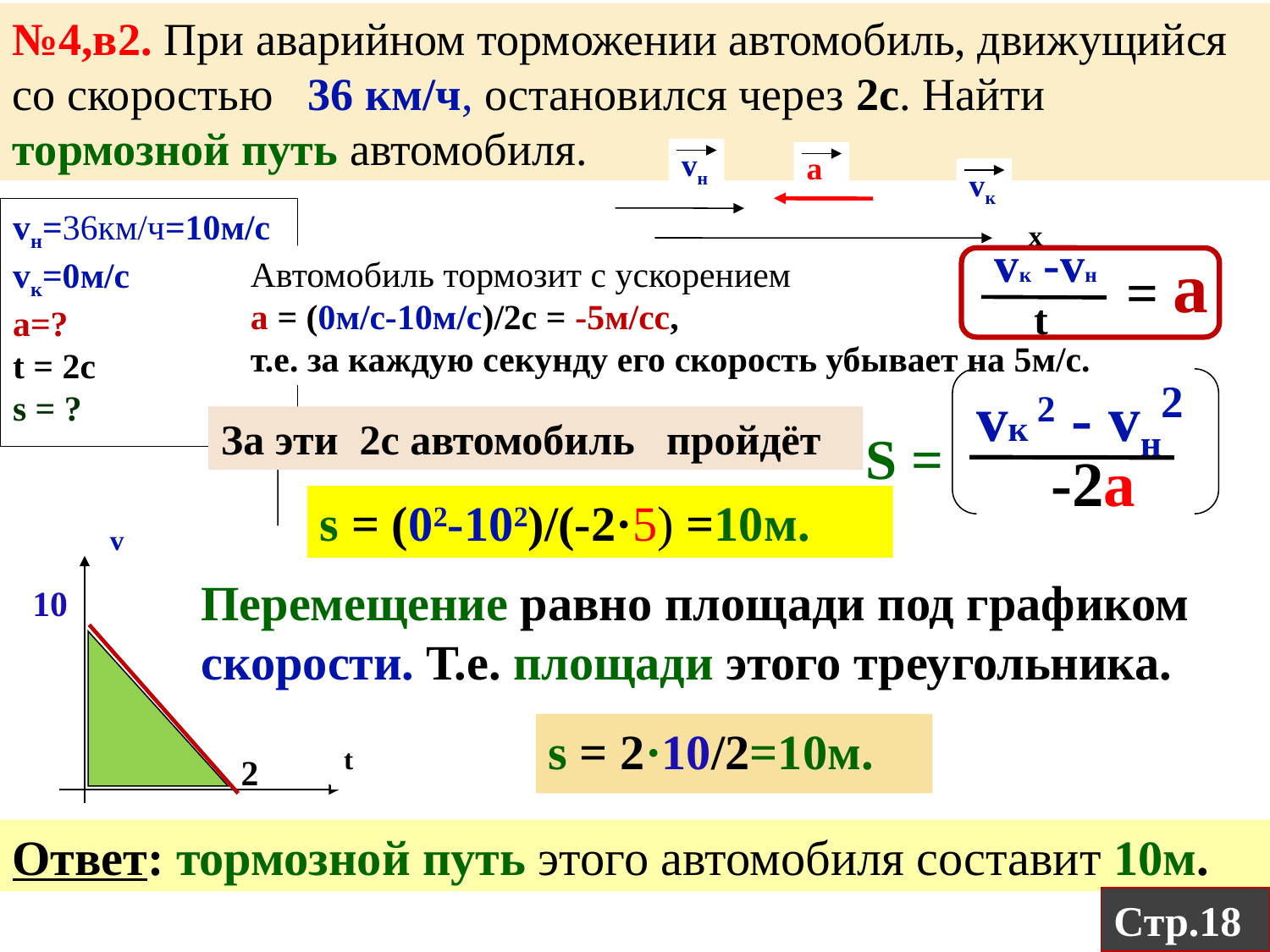

№4,в2. При аварийном торможении автомобиль, движущийся со скоростью   36 км/ч, остановился через 2с. Найти тормозной путь автомобиля.
vн
а
vк
vн=36км/ч=10м/с
vк=0м/с
а=?
t = 2с
s = ?

x
vк -vн
= а
 t
Автомобиль тормозит с ускорением
а = (0м/с-10м/с)/2с = -5м/сс,
т.е. за каждую секунду его скорость убывает на 5м/с.

vк 2 - vн2
-2а

За эти  2с автомобиль   пройдёт
S =
s = (02-102)/(-2·5) =10м.
v
t
Перемещение равно площади под графиком скорости. Т.е. площади этого треугольника.
10

s = 2·10/2=10м.
2
Ответ: тормозной путь этого автомобиля составит 10м.
Стр.18